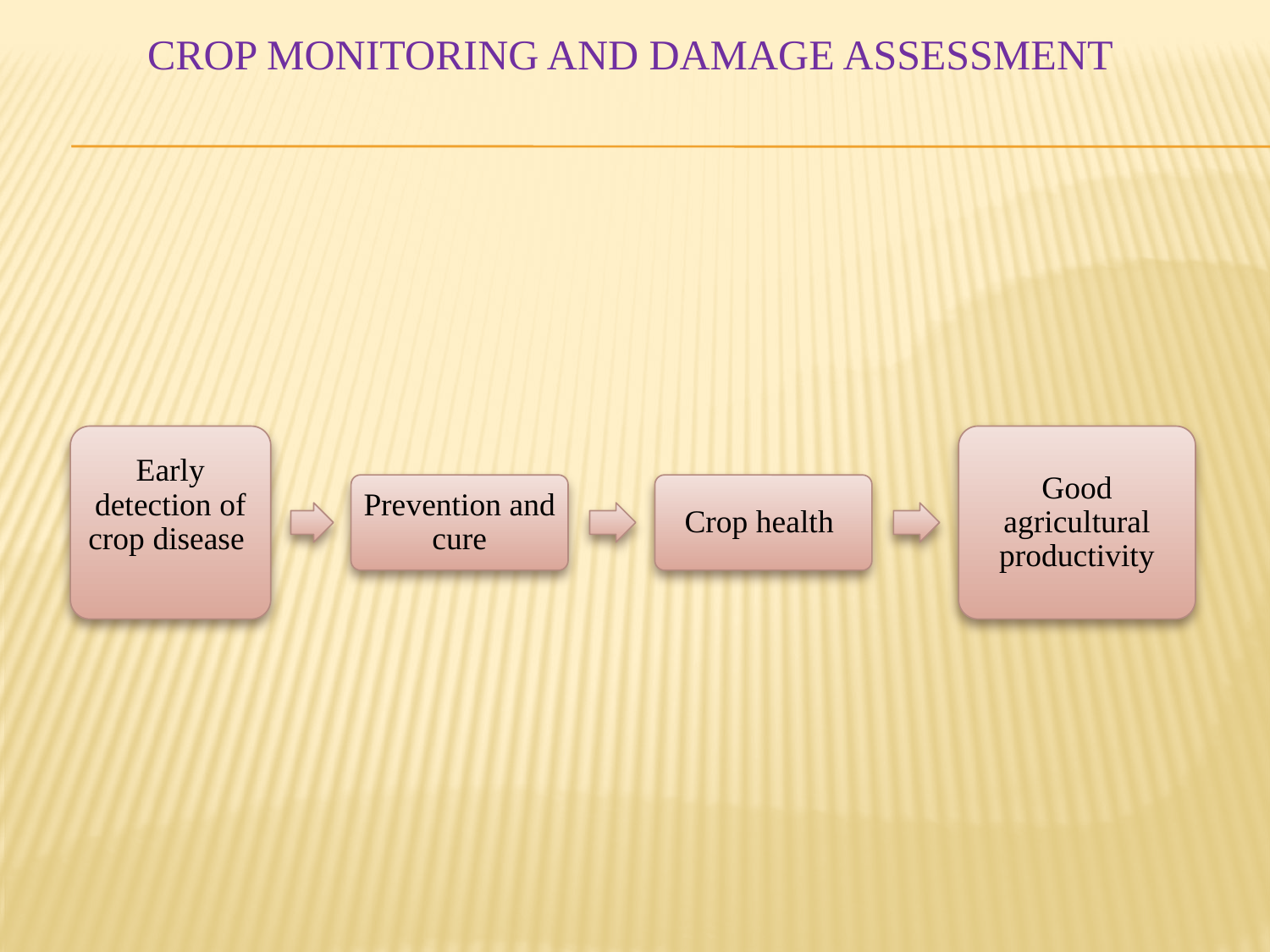

CROP MONITORING AND DAMAGE ASSESSMENT
Early detection of crop disease

Prevention and cure

Crop health

Good agricultural productivity